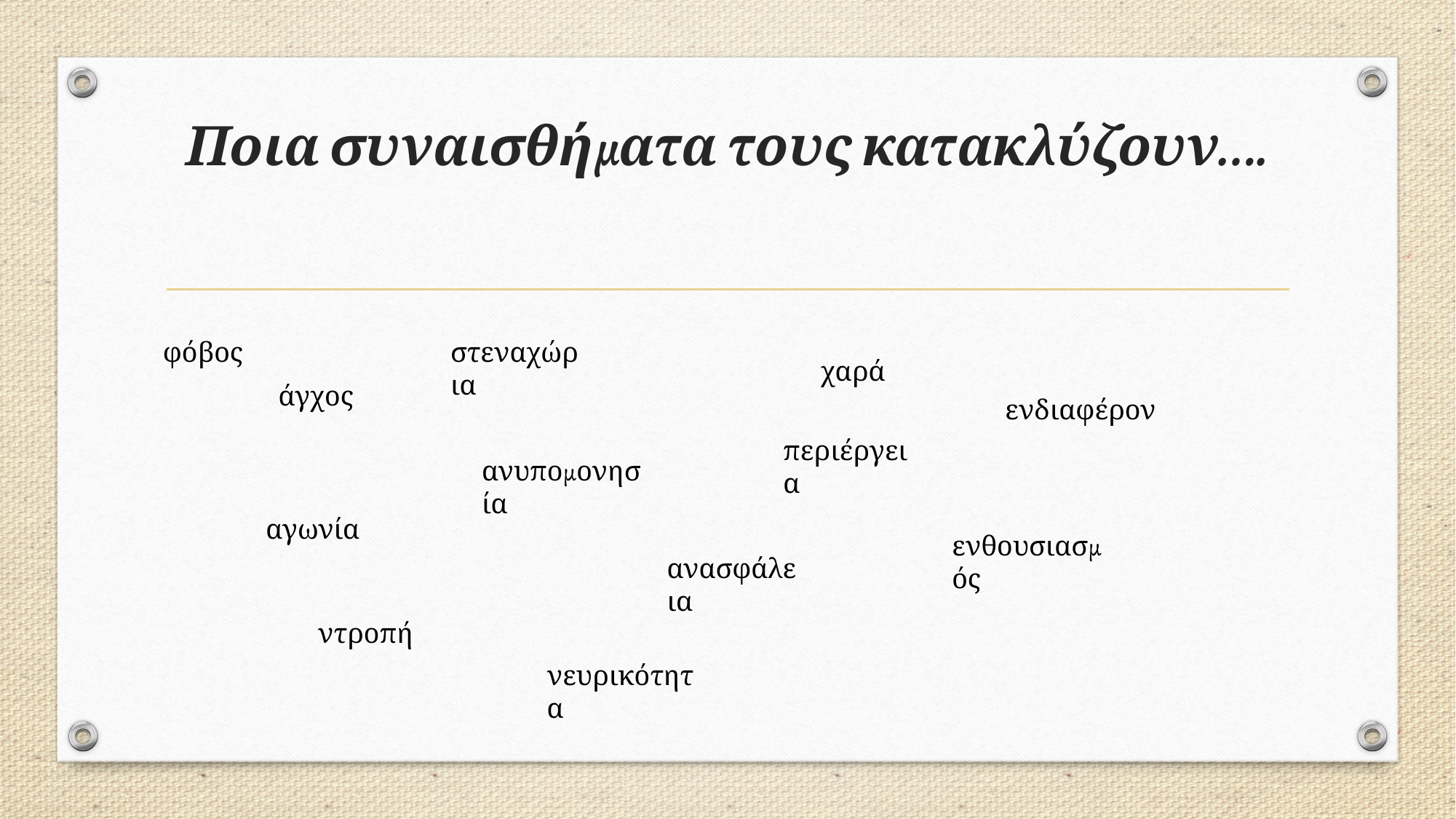

# Ποια συναισθήματα τους κατακλύζουν….
φόβος
στεναχώρια
χαρά
άγχος
ενδιαφέρον
περιέργεια
ανυπομονησία
αγωνία
ενθουσιασμός
ανασφάλεια
ντροπή
νευρικότητα